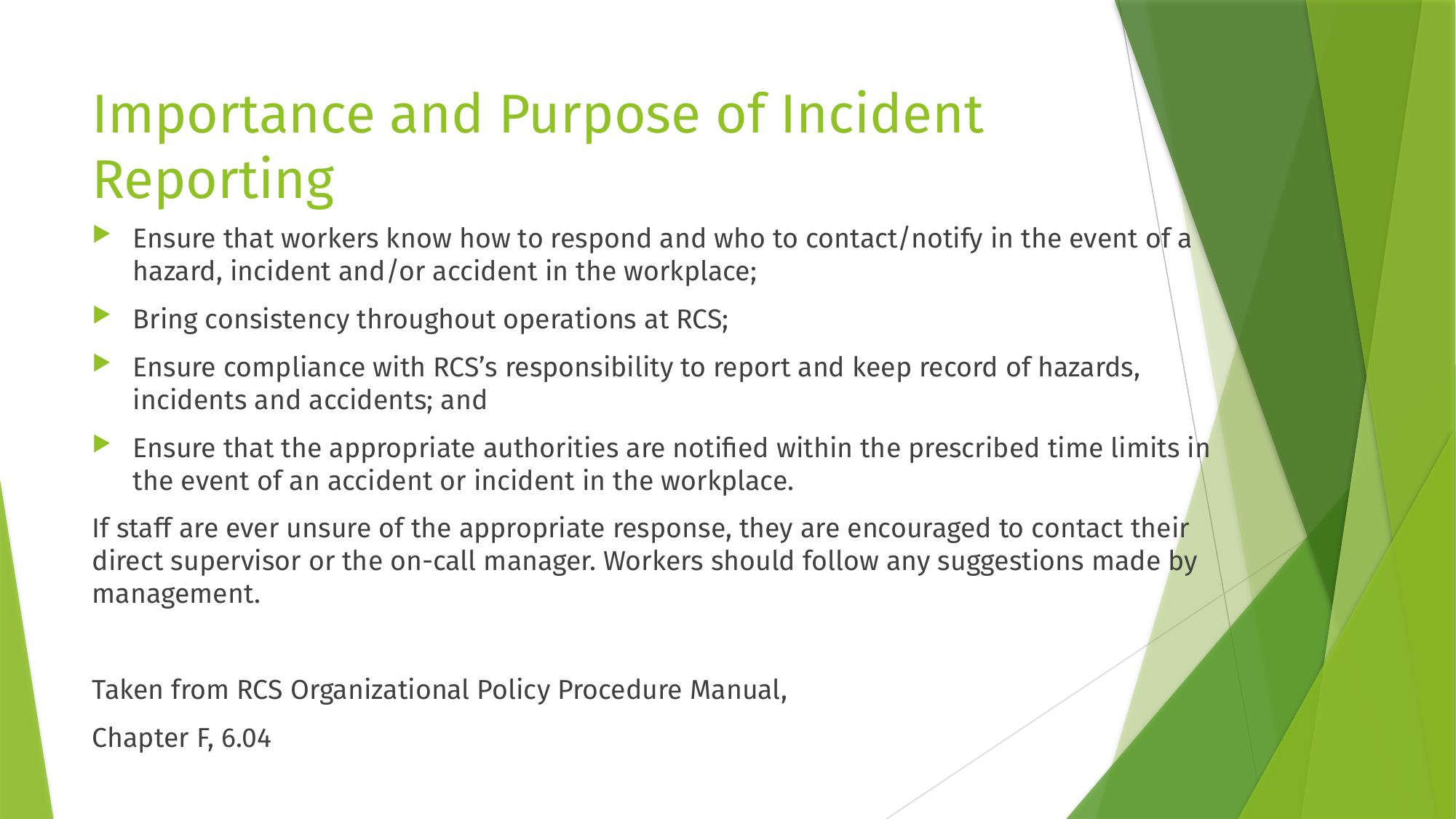

# Importance and Purpose of Incident Reporting
Ensure that workers know how to respond and who to contact/notify in the event of a hazard, incident and/or accident in the workplace;
Bring consistency throughout operations at RCS;
Ensure compliance with RCS’s responsibility to report and keep record of hazards, incidents and accidents; and
Ensure that the appropriate authorities are notified within the prescribed time limits in the event of an accident or incident in the workplace.
If staff are ever unsure of the appropriate response, they are encouraged to contact their direct supervisor or the on-call manager. Workers should follow any suggestions made by management.

Taken from RCS Organizational Policy Procedure Manual,
Chapter F, 6.04